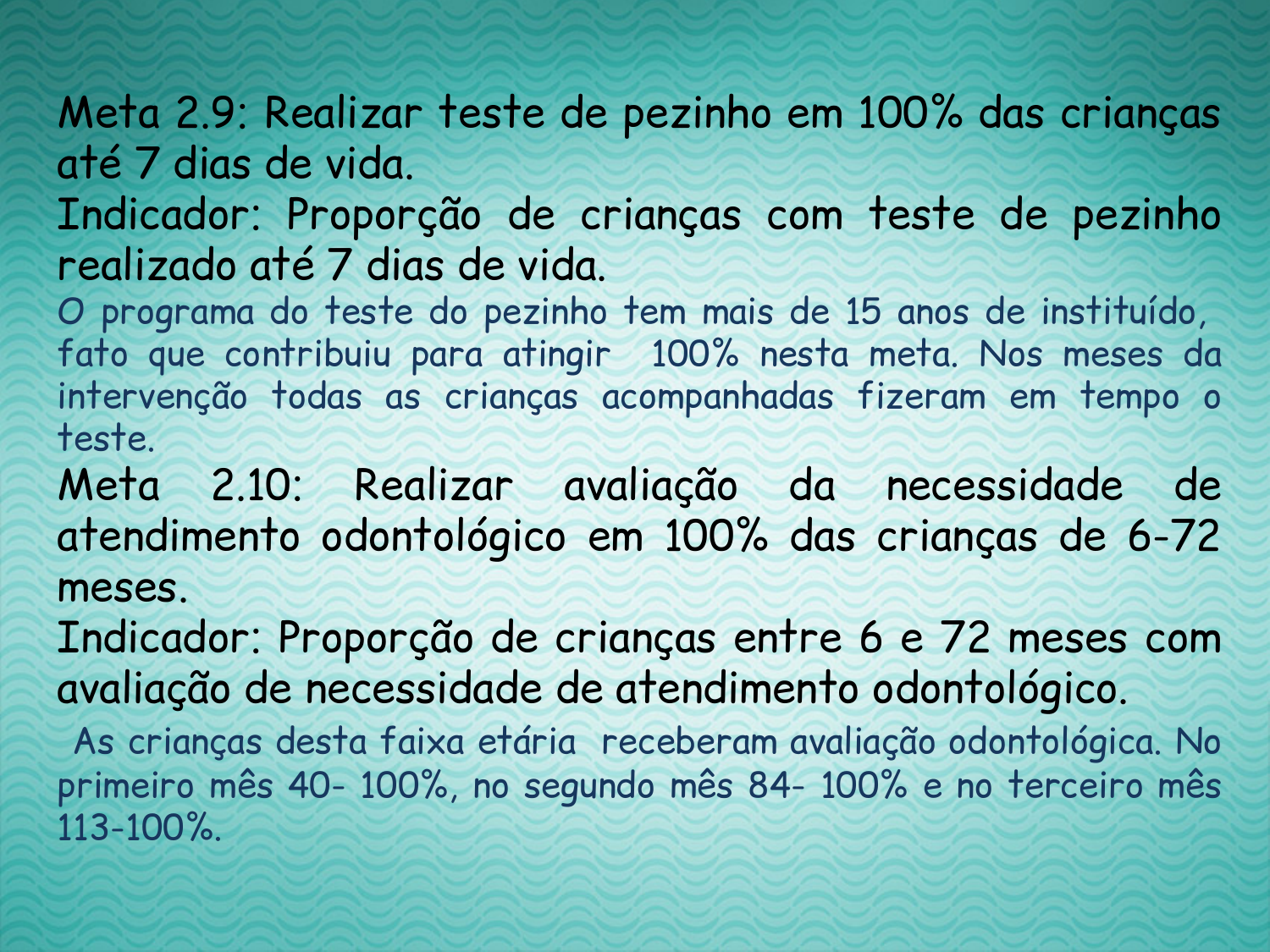

Meta 2.9: Realizar teste de pezinho em 100% das crianças até 7 dias de vida.
Indicador: Proporção de crianças com teste de pezinho realizado até 7 dias de vida.
O programa do teste do pezinho tem mais de 15 anos de instituído,  fato que contribuiu para atingir  100% nesta meta. Nos meses da intervenção todas as crianças acompanhadas fizeram em tempo o teste.
Meta 2.10: Realizar avaliação da necessidade de atendimento odontológico em 100% das crianças de 6-72 meses.
Indicador: Proporção de crianças entre 6 e 72 meses com avaliação de necessidade de atendimento odontológico.
 As crianças desta faixa etária  receberam avaliação odontológica. No primeiro mês 40- 100%, no segundo mês 84- 100% e no terceiro mês 113-100%.